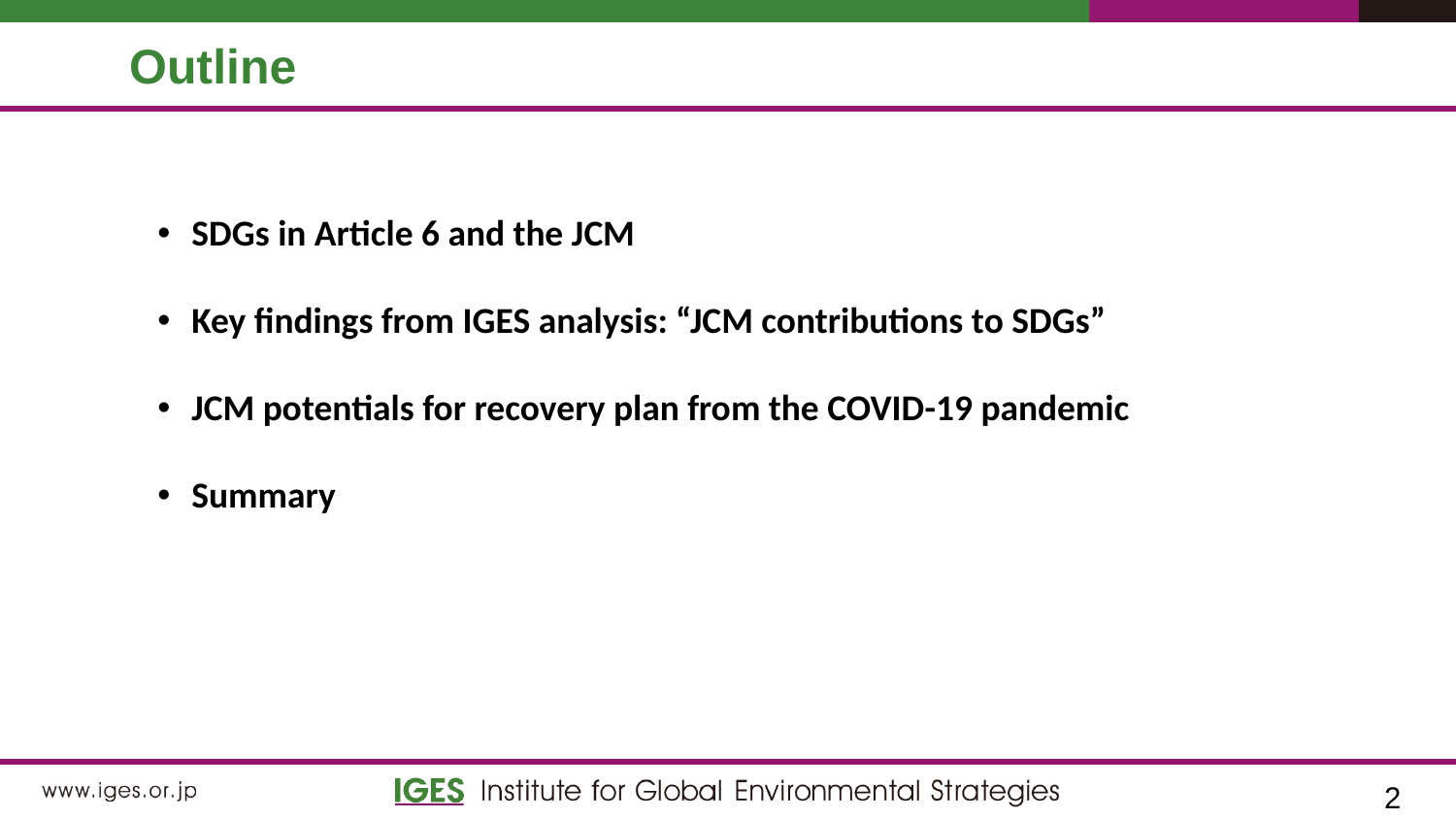

# Outline
SDGs in Article 6 and the JCM

Key findings from IGES analysis: “JCM contributions to SDGs”

JCM potentials for recovery plan from the COVID-19 pandemic

Summary